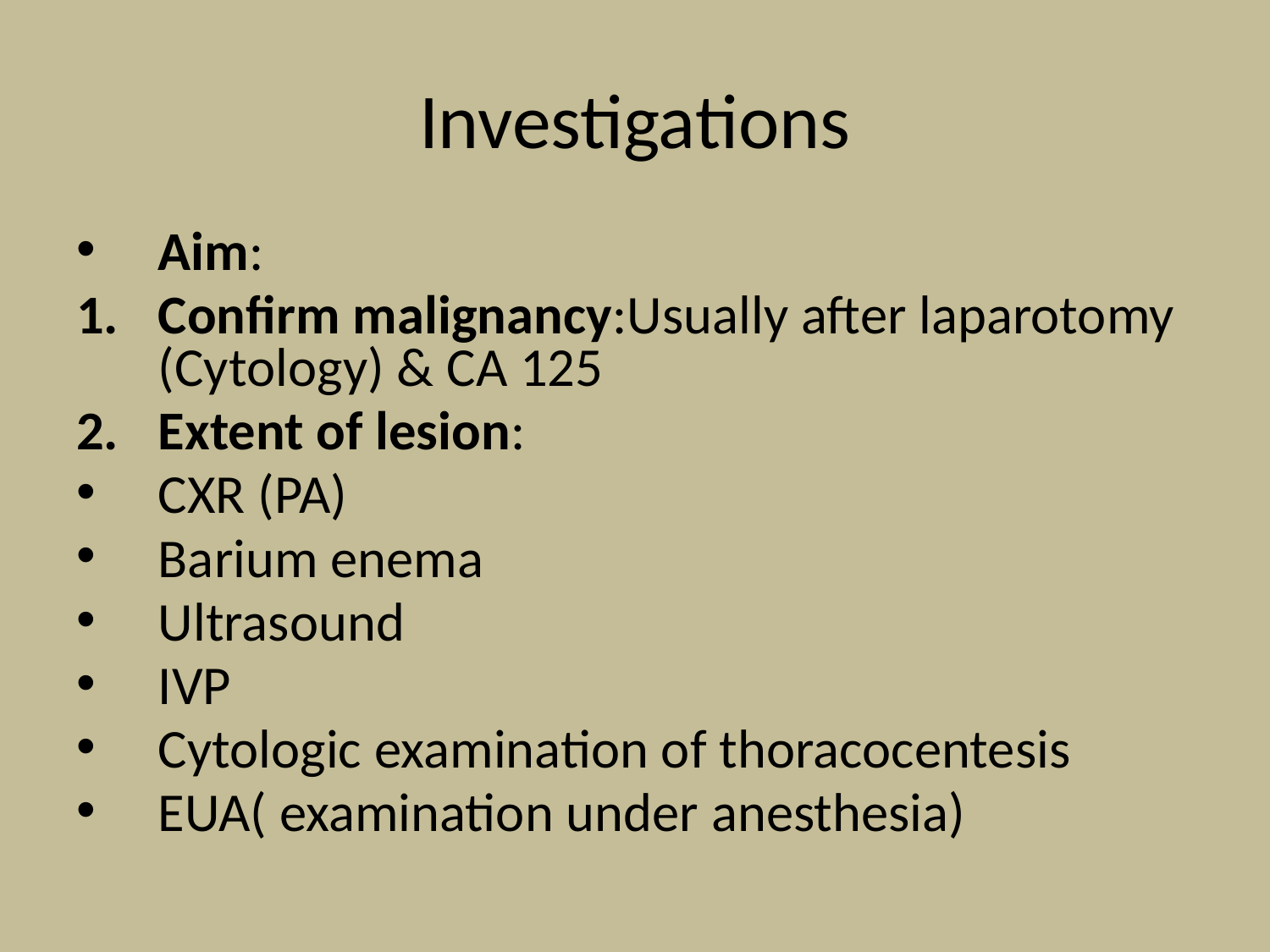

# Investigations
Aim:
Confirm malignancy:Usually after laparotomy (Cytology) & CA 125
Extent of lesion:
CXR (PA)
Barium enema
Ultrasound
IVP
Cytologic examination of thoracocentesis
EUA( examination under anesthesia)